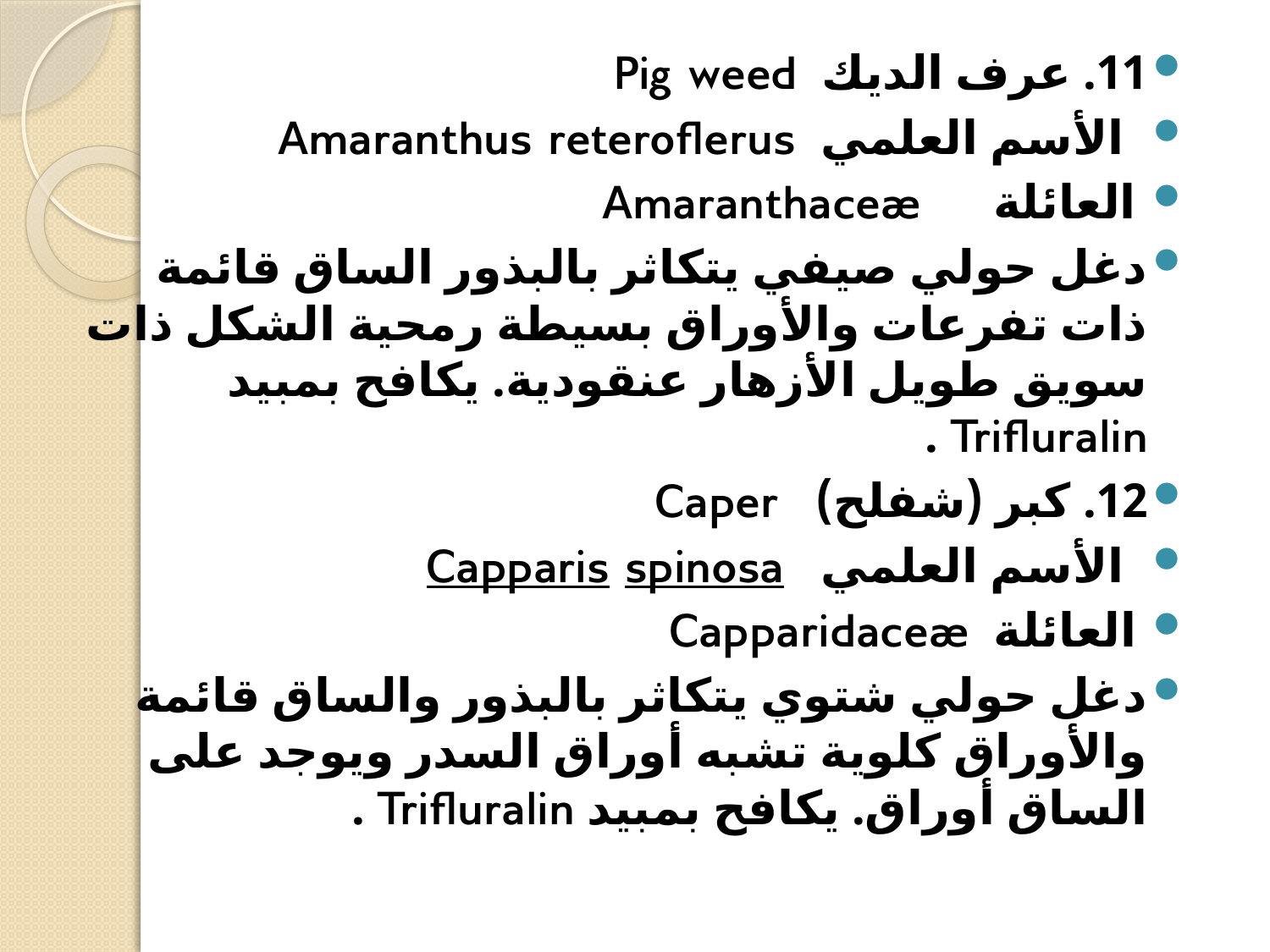

11. عرف الديك  Pig weed
  الأسم العلمي  Amaranthus reteroflerus
 العائلة      Amaranthaceae
دغل حولي صيفي يتكاثر بالبذور الساق قائمة ذات تفرعات والأوراق بسيطة رمحية الشكل ذات سويق طويل الأزهار عنقودية. يكافح بمبيد Trifluralin .
12. كبر (شفلح)   Caper
  الأسم العلمي   Capparis spinosa
 العائلة  Capparidaceae
دغل حولي شتوي يتكاثر بالبذور والساق قائمة والأوراق كلوية تشبه أوراق السدر ويوجد على الساق أوراق. يكافح بمبيد Trifluralin .